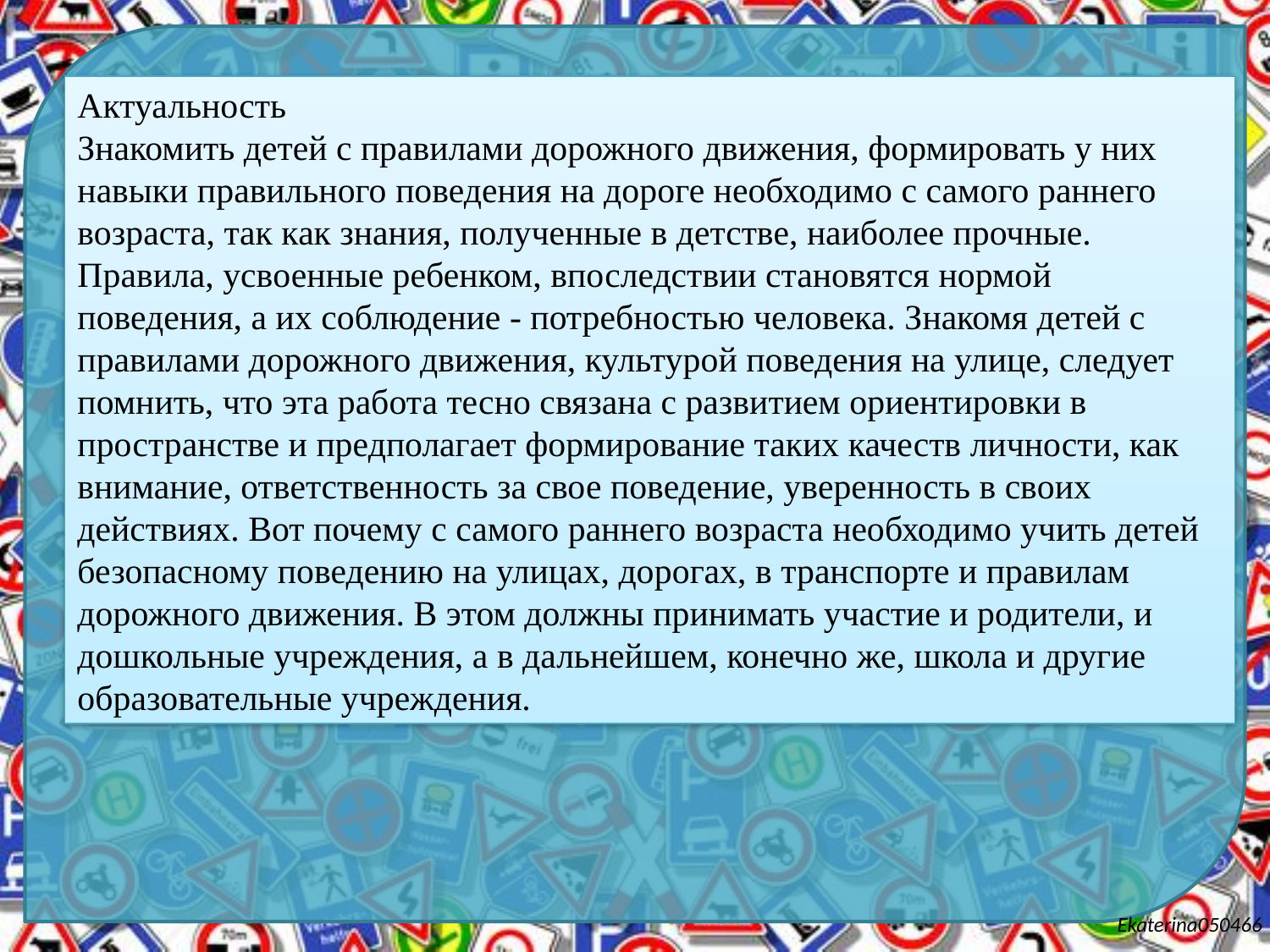

Актуальность
Знакомить детей с правилами дорожного движения, формировать у них навыки правильного поведения на дороге необходимо с самого раннего возраста, так как знания, полученные в детстве, наиболее прочные. Правила, усвоенные ребенком, впоследствии становятся нормой поведения, а их соблюдение - потребностью человека. Знакомя детей с правилами дорожного движения, культурой поведения на улице, следует помнить, что эта работа тесно связана с развитием ориентировки в пространстве и предполагает формирование таких качеств личности, как внимание, ответственность за свое поведение, уверенность в своих действиях. Вот почему с самого раннего возраста необходимо учить детей безопасному поведению на улицах, дорогах, в транспорте и правилам дорожного движения. В этом должны принимать участие и родители, и дошкольные учреждения, а в дальнейшем, конечно же, школа и другие образовательные учреждения.